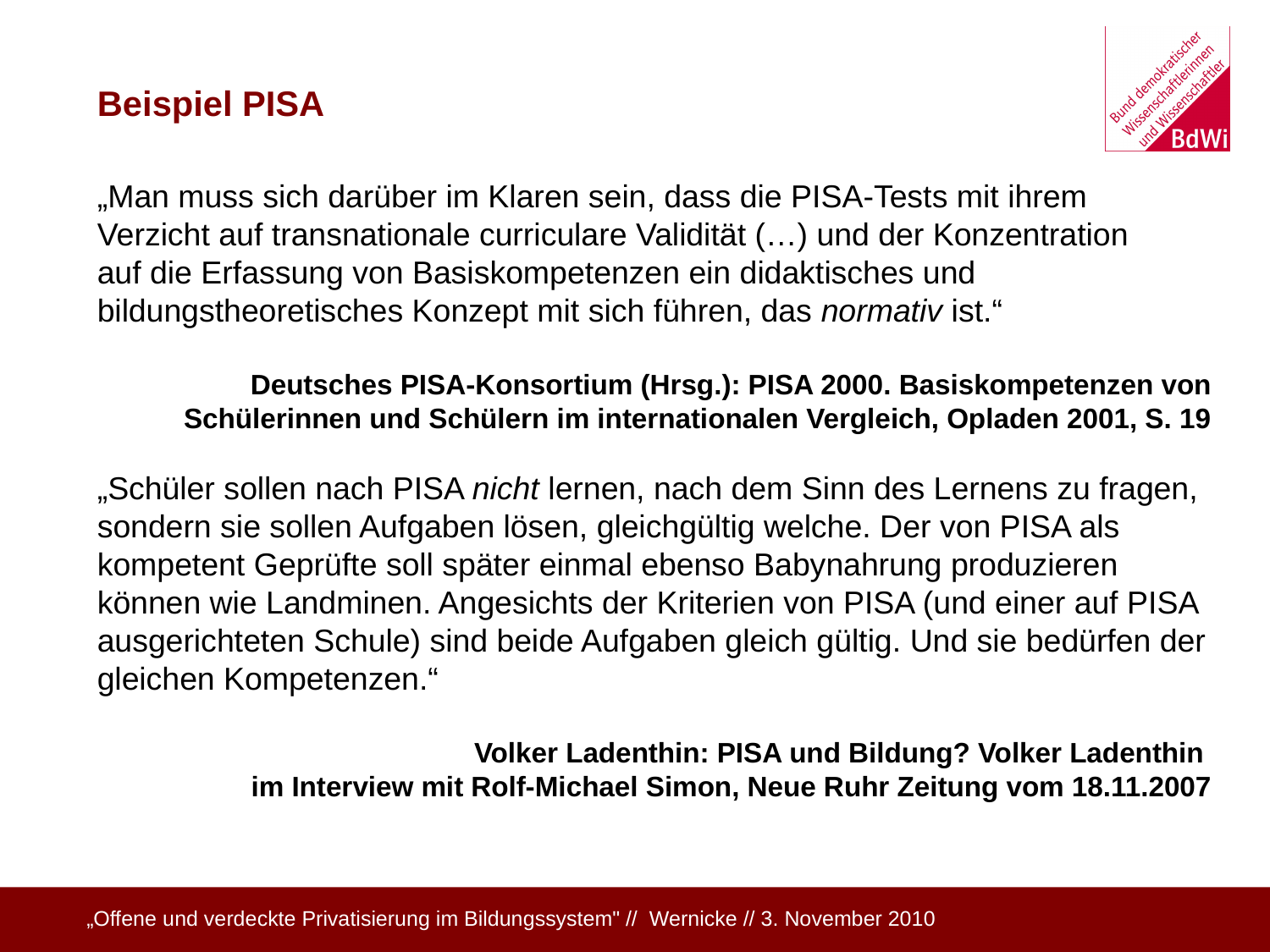

Beispiel PISA
„Man muss sich darüber im Klaren sein, dass die PISA-Tests mit ihrem
Verzicht auf transnationale curriculare Validität (…) und der Konzentration
auf die Erfassung von Basiskompetenzen ein didaktisches und bildungstheoretisches Konzept mit sich führen, das normativ ist.“

Deutsches PISA-Konsortium (Hrsg.): PISA 2000. Basiskompetenzen von Schülerinnen und Schülern im internationalen Vergleich, Opladen 2001, S. 19

„Schüler sollen nach PISA nicht lernen, nach dem Sinn des Lernens zu fragen, sondern sie sollen Aufgaben lösen, gleichgültig welche. Der von PISA als kompetent Geprüfte soll später einmal ebenso Babynahrung produzieren können wie Landminen. Angesichts der Kriterien von PISA (und einer auf PISA ausgerichteten Schule) sind beide Aufgaben gleich gültig. Und sie bedürfen der gleichen Kompetenzen.“
Volker Ladenthin: PISA und Bildung? Volker Ladenthin
im Interview mit Rolf-Michael Simon, Neue Ruhr Zeitung vom 18.11.2007